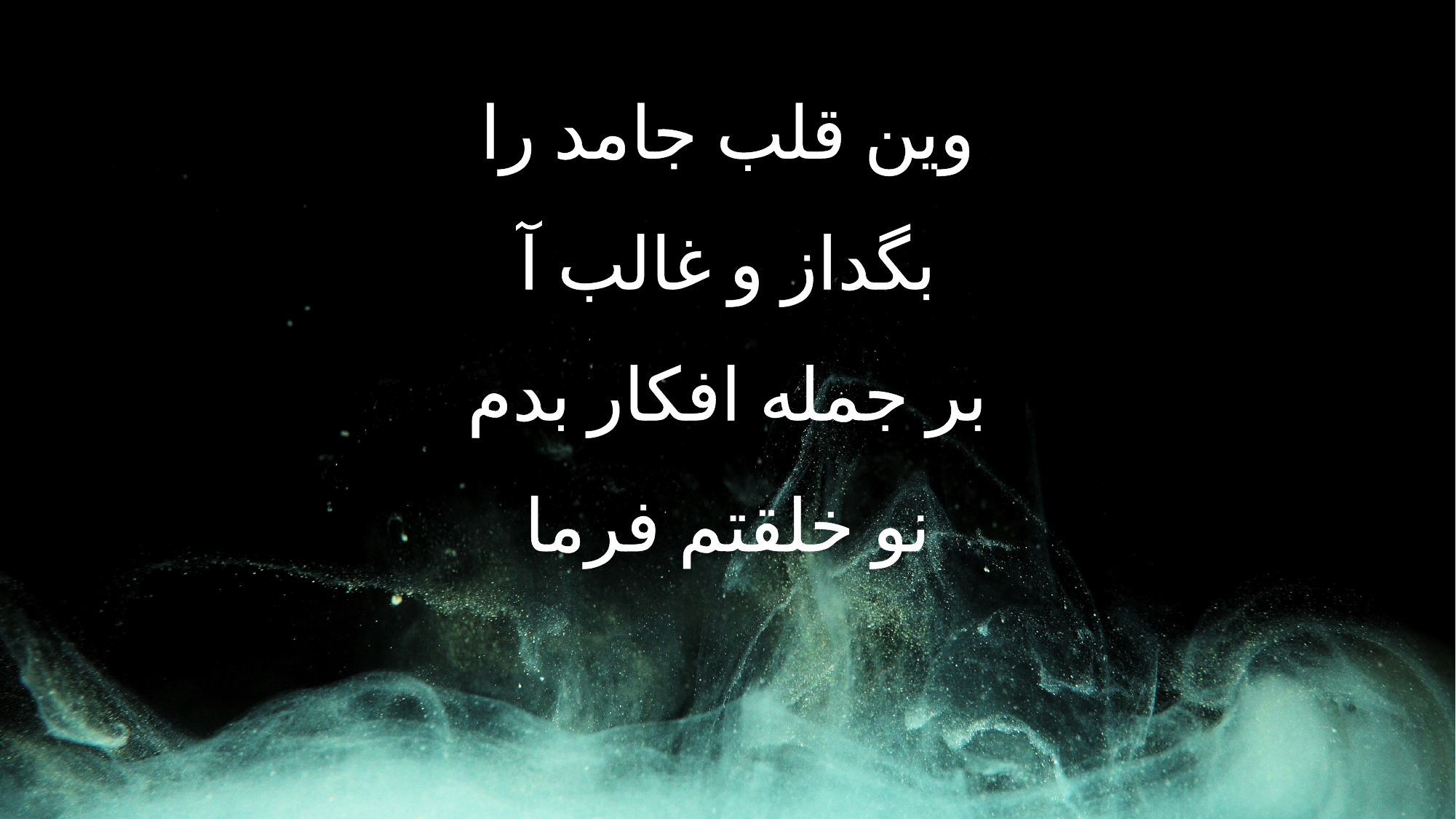

وین قلب جامد را
بگداز و غالب آ
بر جمله افکار بدم
نو خلقتم فرما